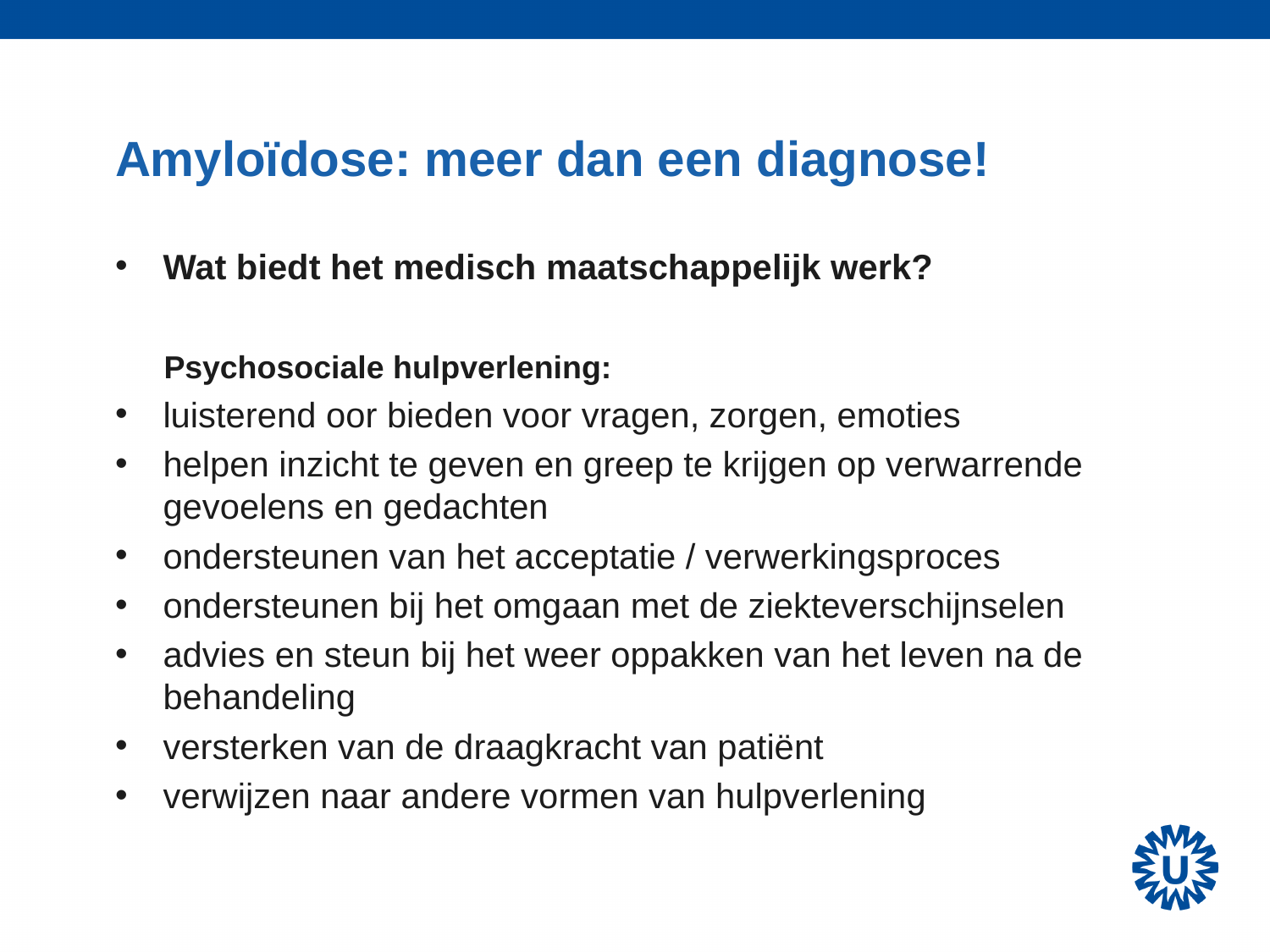

# Amyloïdose: meer dan een diagnose!
Wat biedt het medisch maatschappelijk werk?

     Psychosociale hulpverlening:
luisterend oor bieden voor vragen, zorgen, emoties
helpen inzicht te geven en greep te krijgen op verwarrende gevoelens en gedachten
ondersteunen van het acceptatie / verwerkingsproces
ondersteunen bij het omgaan met de ziekteverschijnselen
advies en steun bij het weer oppakken van het leven na de behandeling
versterken van de draagkracht van patiënt
verwijzen naar andere vormen van hulpverlening